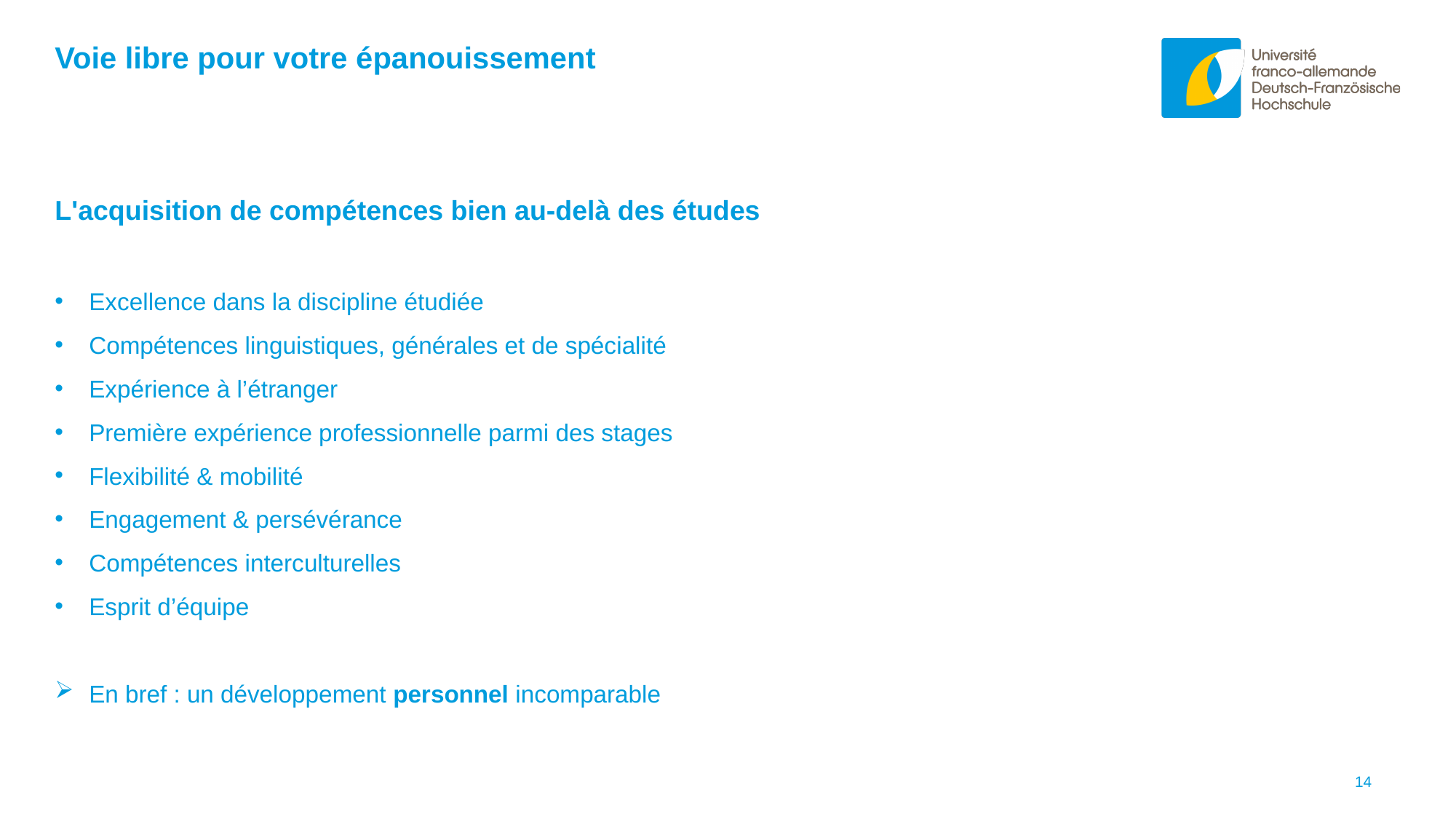

Voie libre pour votre épanouissement
L'acquisition de compétences bien au-delà des études
Excellence dans la discipline étudiée
Compétences linguistiques, générales et de spécialité
Expérience à l’étranger
Première expérience professionnelle parmi des stages
Flexibilité & mobilité
Engagement & persévérance
Compétences interculturelles
Esprit d’équipe

En bref : un développement personnel incomparable
14